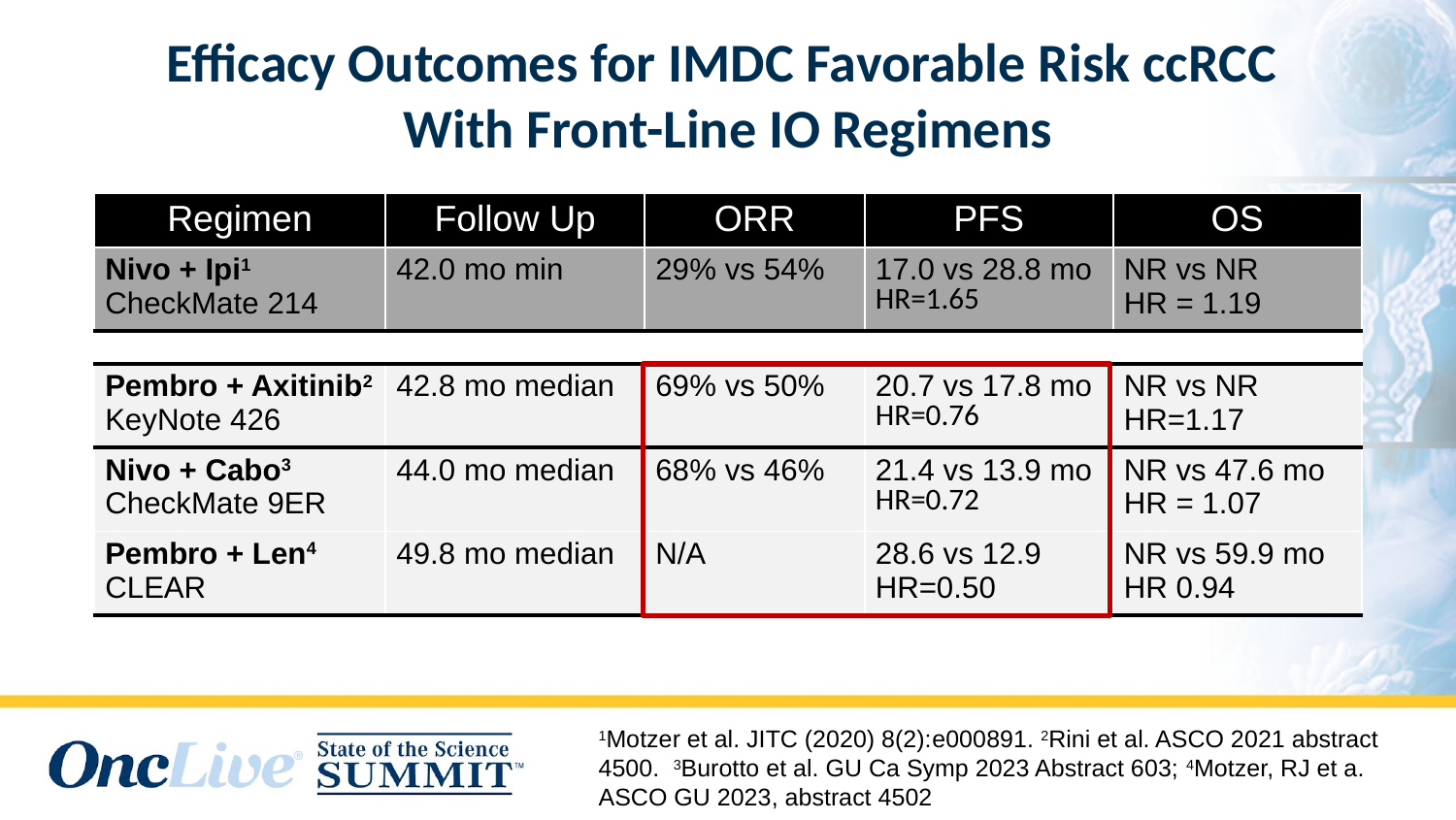

# Efficacy Outcomes for IMDC Favorable Risk ccRCC With Front-Line IO Regimens
| Regimen | Follow Up | ORR | PFS | OS |
| --- | --- | --- | --- | --- |
| Nivo + Ipi1 CheckMate 214 | 42.0 mo min | 29% vs 54% | 17.0 vs 28.8 mo HR=1.65 | NR vs NR HR = 1.19 |
|  |  |  |  |  |
| Pembro + Axitinib2 KeyNote 426 | 42.8 mo median | 69% vs 50% | 20.7 vs 17.8 mo HR=0.76 | NR vs NR HR=1.17 |
| Nivo + Cabo3 CheckMate 9ER | 44.0 mo median | 68% vs 46% | 21.4 vs 13.9 mo HR=0.72 | NR vs 47.6 mo HR = 1.07 |
| Pembro + Len4 CLEAR | 49.8 mo median | N/A | 28.6 vs 12.9 HR=0.50 | NR vs 59.9 mo HR 0.94 |

1Motzer et al. JITC (2020) 8(2):e000891. 2Rini et al. ASCO 2021 abstract 4500.  3Burotto et al. GU Ca Symp 2023 Abstract 603; 4Motzer, RJ et a. ASCO GU 2023, abstract 4502